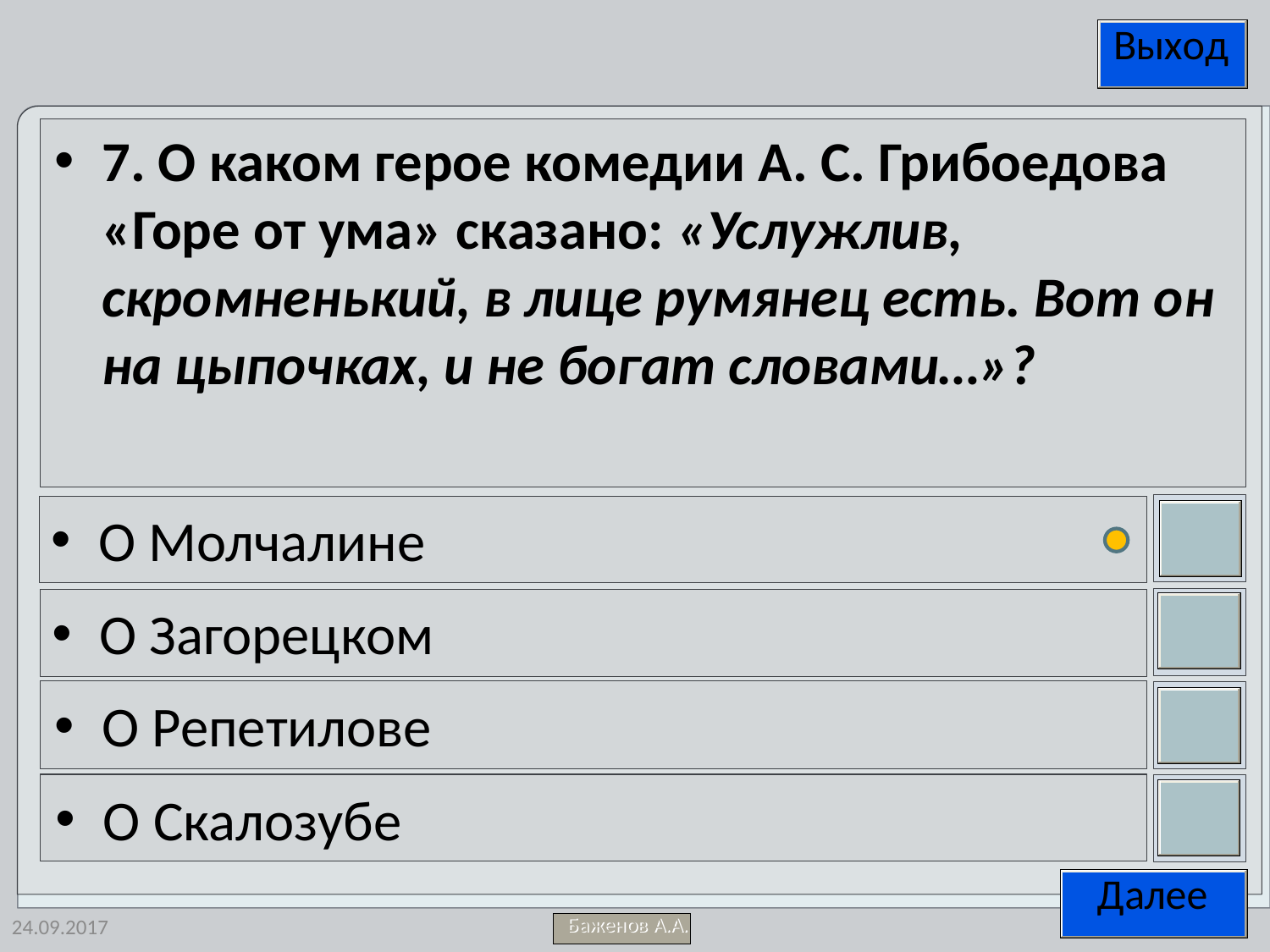

7. О каком герое комедии А. С. Грибоедова «Горе от ума» сказано: «Услужлив, скромненький, в лице румянец есть. Вот он на цыпочках, и не богат словами…»?

О Молчалине
О Загорецком
О Репетилове
О Скалозубе
24.09.2017